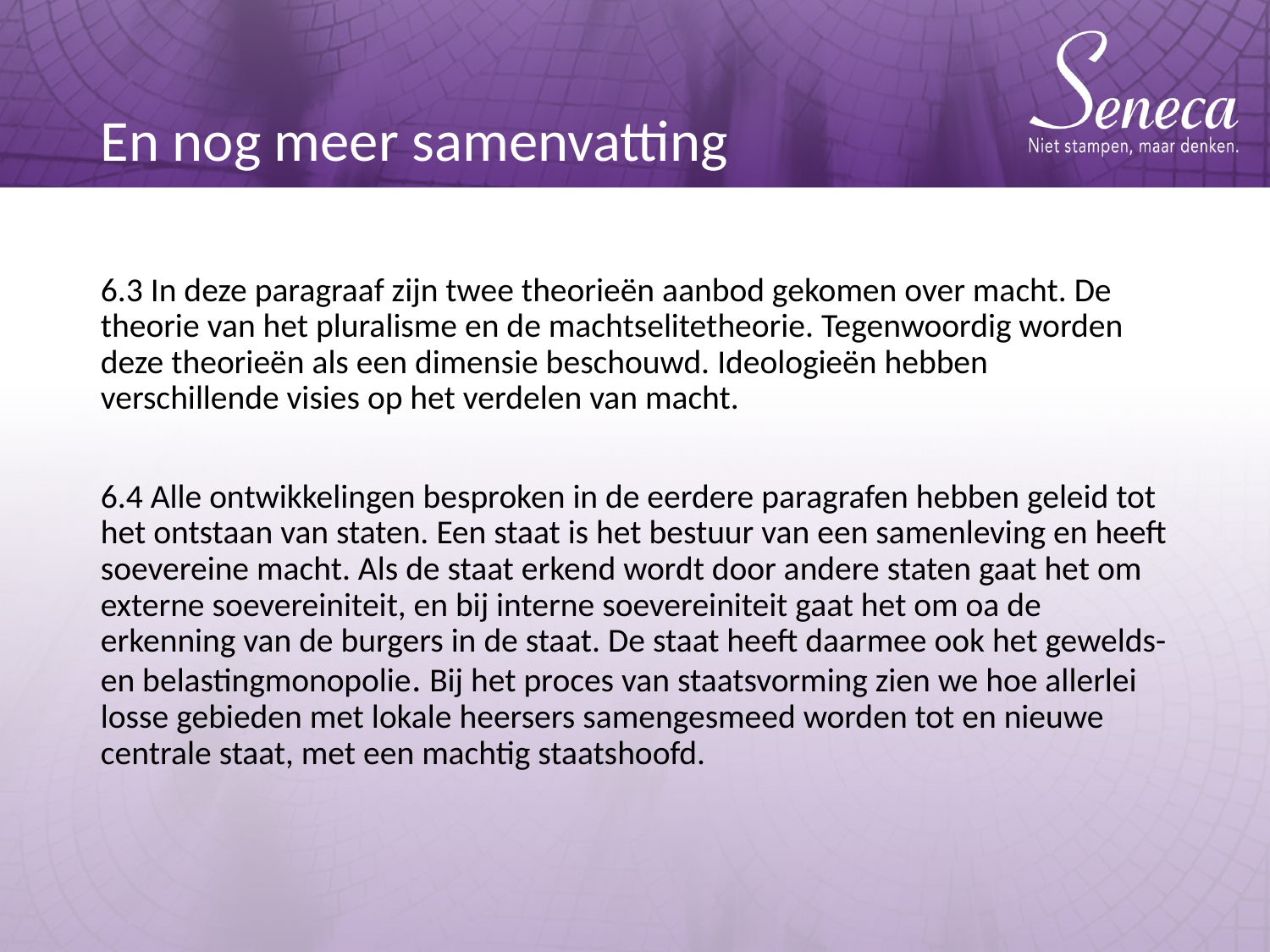

# En nog meer samenvatting

6.3 In deze paragraaf zijn twee theorieën aanbod gekomen over macht. De theorie van het pluralisme en de machtselitetheorie. Tegenwoordig worden deze theorieën als een dimensie beschouwd. Ideologieën hebben verschillende visies op het verdelen van macht.

6.4 Alle ontwikkelingen besproken in de eerdere paragrafen hebben geleid tot het ontstaan van staten. Een staat is het bestuur van een samenleving en heeft soevereine macht. Als de staat erkend wordt door andere staten gaat het om externe soevereiniteit, en bij interne soevereiniteit gaat het om oa de erkenning van de burgers in de staat. De staat heeft daarmee ook het gewelds- en belastingmonopolie. Bij het proces van staatsvorming zien we hoe allerlei losse gebieden met lokale heersers samengesmeed worden tot en nieuwe centrale staat, met een machtig staatshoofd.